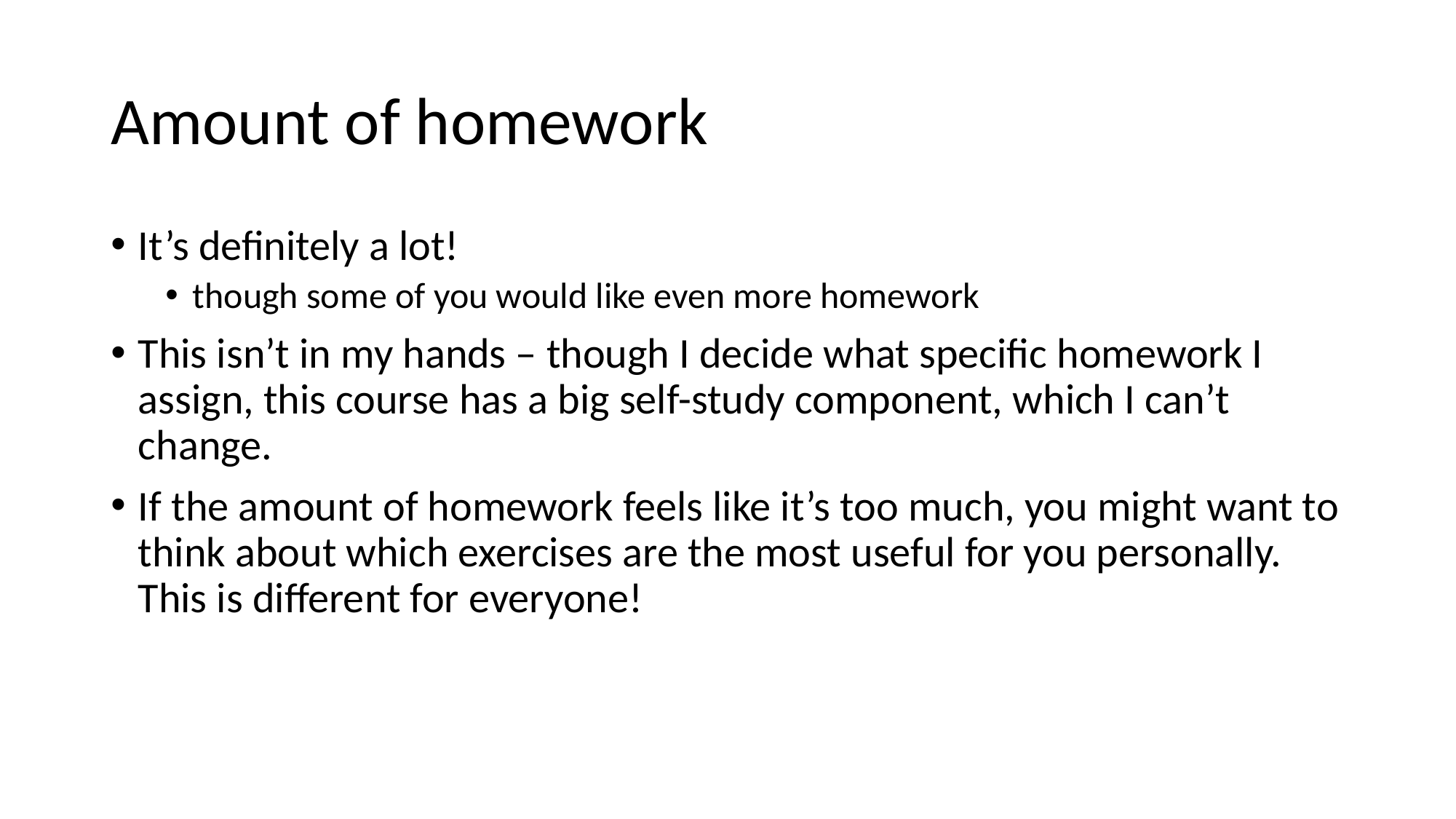

# Amount of homework
It’s definitely a lot!
though some of you would like even more homework
This isn’t in my hands – though I decide what specific homework I assign, this course has a big self-study component, which I can’t change.
If the amount of homework feels like it’s too much, you might want to think about which exercises are the most useful for you personally. This is different for everyone!